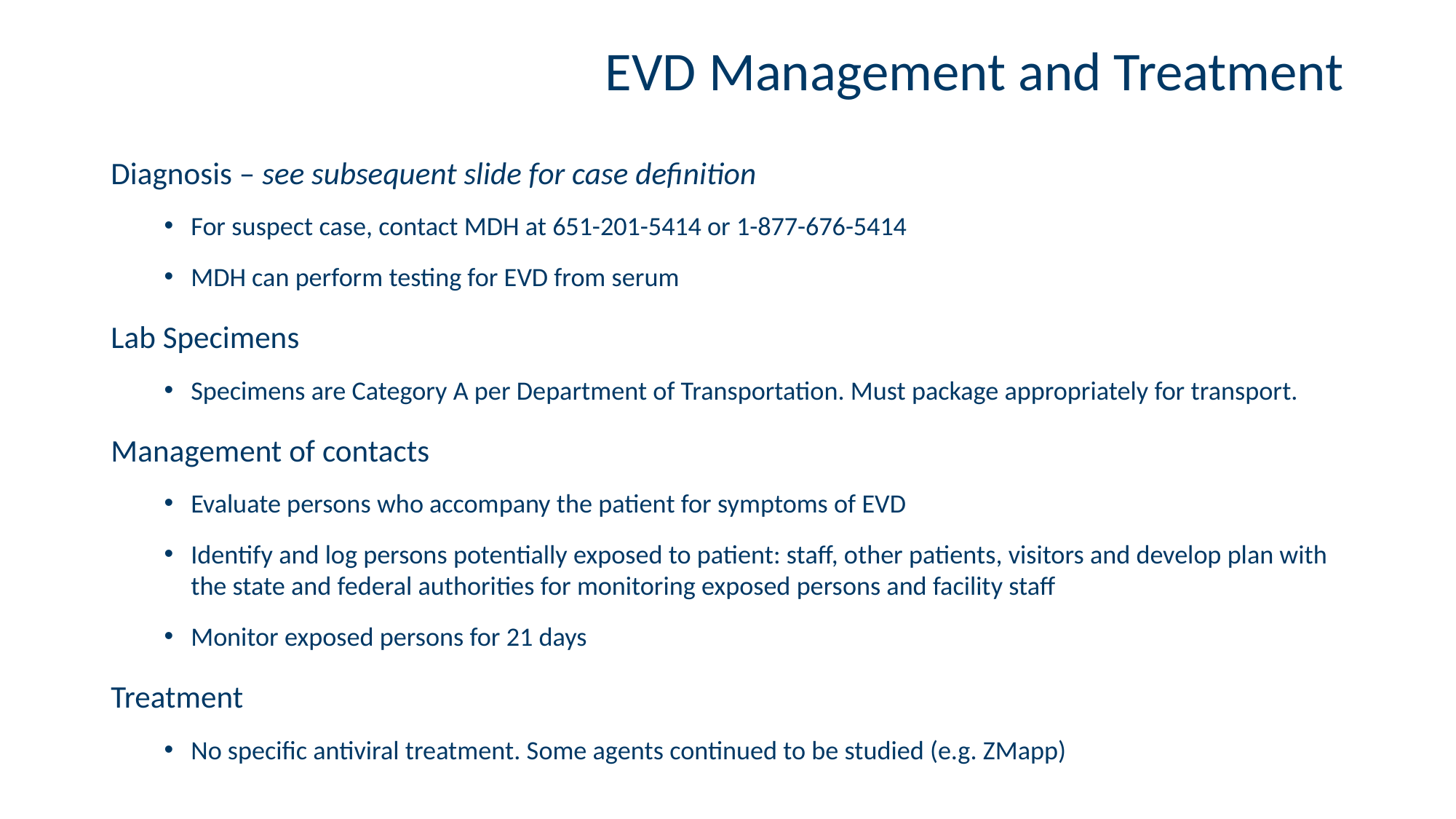

# EVD Management and Treatment
Diagnosis – see subsequent slide for case definition
For suspect case, contact MDH at 651-201-5414 or 1-877-676-5414
MDH can perform testing for EVD from serum
Lab Specimens
Specimens are Category A per Department of Transportation. Must package appropriately for transport.
Management of contacts
Evaluate persons who accompany the patient for symptoms of EVD
Identify and log persons potentially exposed to patient: staff, other patients, visitors and develop plan with the state and federal authorities for monitoring exposed persons and facility staff
Monitor exposed persons for 21 days
Treatment
No specific antiviral treatment. Some agents continued to be studied (e.g. ZMapp)